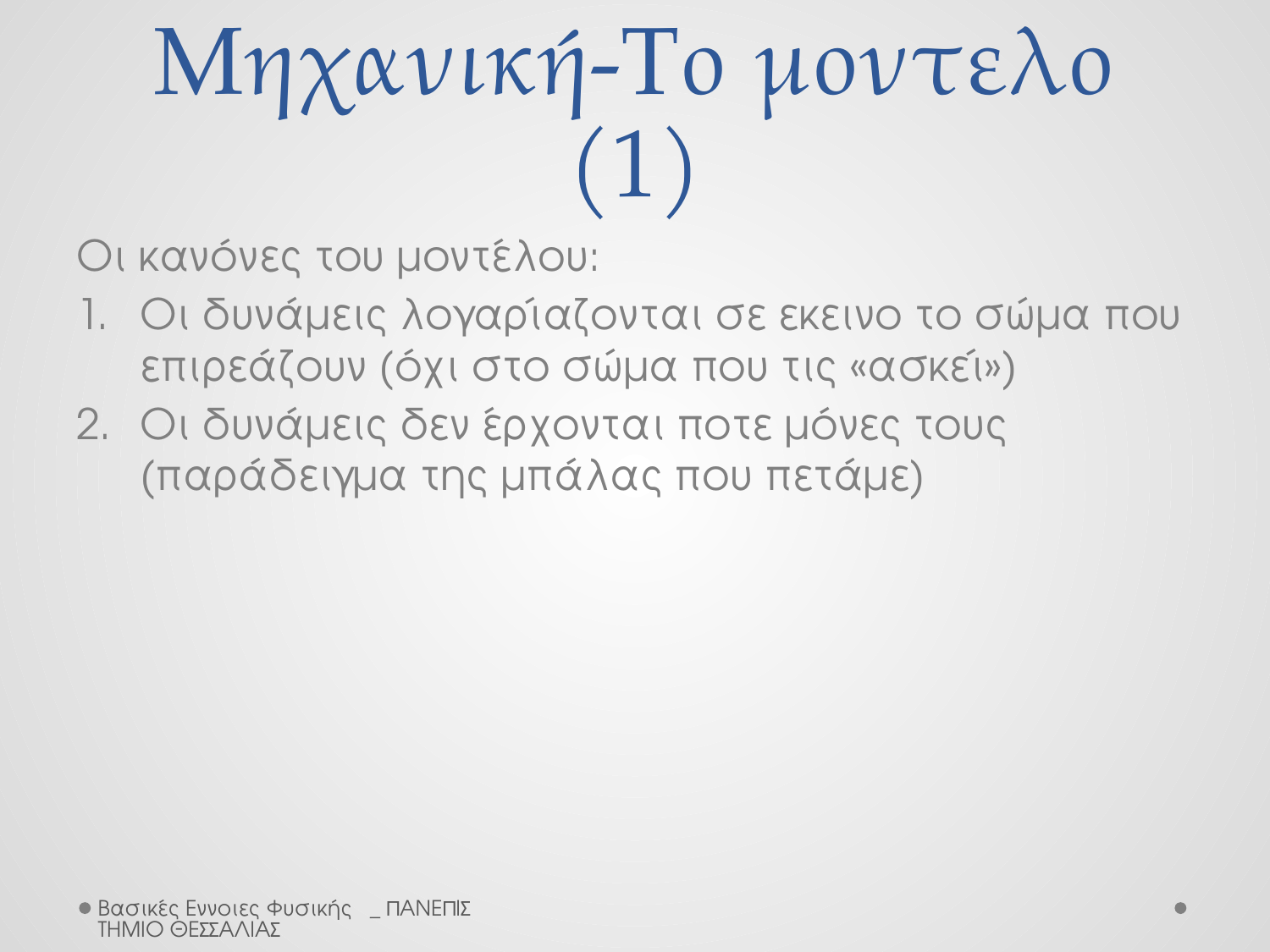

# Μηχανική-Το μοντελο (1)
Οι κανόνες του μοντέλου:
Οι δυνάμεις λογαρίαζονται σε εκεινο το σώμα που επιρεάζουν (όχι στο σώμα που τις «ασκεί»)
Οι δυνάμεις δεν έρχονται ποτε μόνες τους (παράδειγμα της μπάλας που πετάμε)

Βασικές Εννοιες Φυσικής   _ ΠΑΝΕΠΙΣΤΗΜΙΟ ΘΕΣΣΑΛΙΑΣ